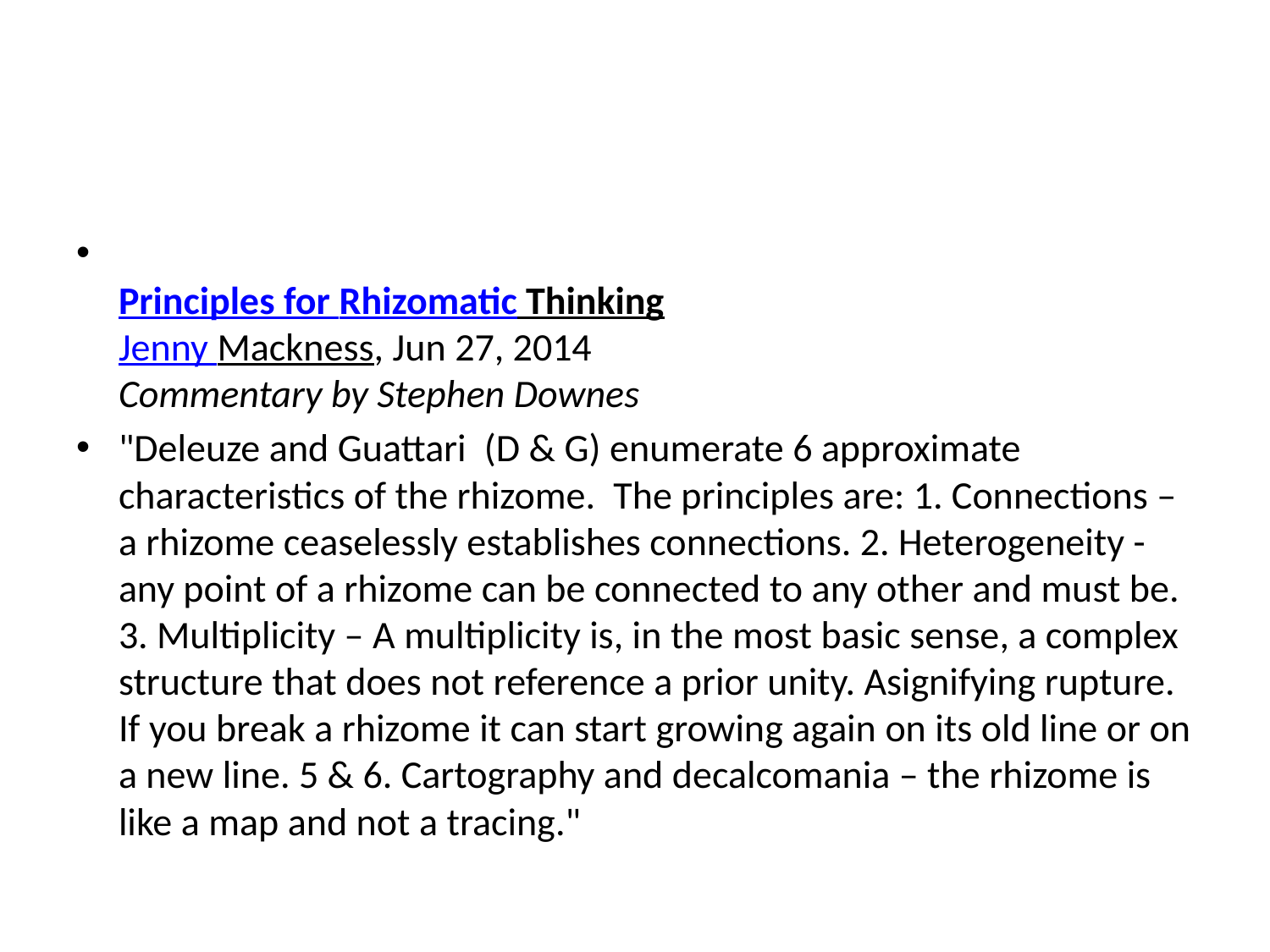

#
Principles for Rhizomatic Thinking
Jenny Mackness, Jun 27, 2014
Commentary by Stephen Downes
"Deleuze and Guattari  (D & G) enumerate 6 approximate characteristics of the rhizome.  The principles are: 1. Connections – a rhizome ceaselessly establishes connections. 2. Heterogeneity - any point of a rhizome can be connected to any other and must be. 3. Multiplicity – A multiplicity is, in the most basic sense, a complex structure that does not reference a prior unity. Asignifying rupture. If you break a rhizome it can start growing again on its old line or on a new line. 5 & 6. Cartography and decalcomania – the rhizome is like a map and not a tracing."